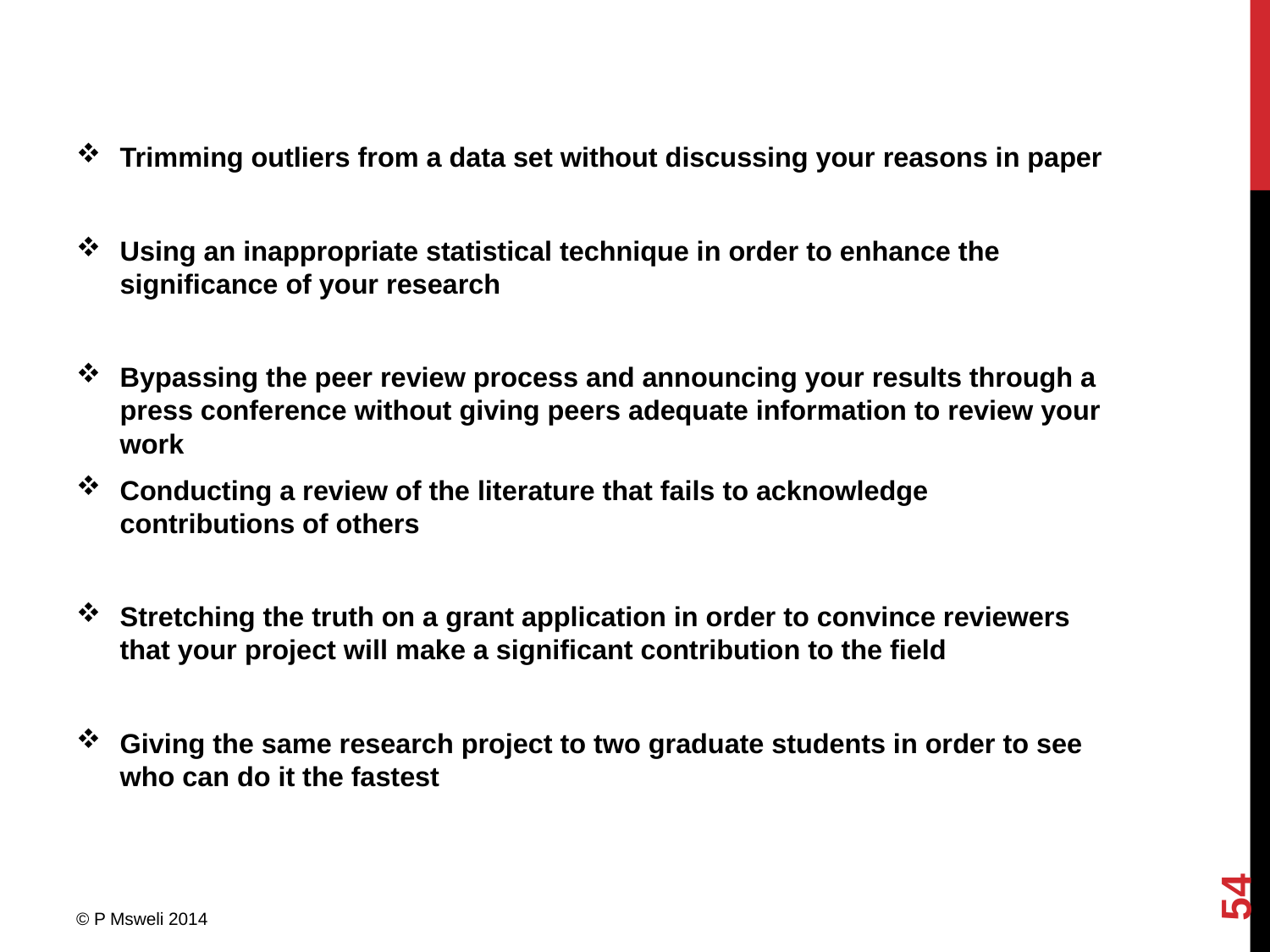

Trimming outliers from a data set without discussing your reasons in paper

Using an inappropriate statistical technique in order to enhance the significance of your research

Bypassing the peer review process and announcing your results through a press conference without giving peers adequate information to review your work
Conducting a review of the literature that fails to acknowledge contributions of others

Stretching the truth on a grant application in order to convince reviewers that your project will make a significant contribution to the field

Giving the same research project to two graduate students in order to see who can do it the fastest
54
© P Msweli 2014